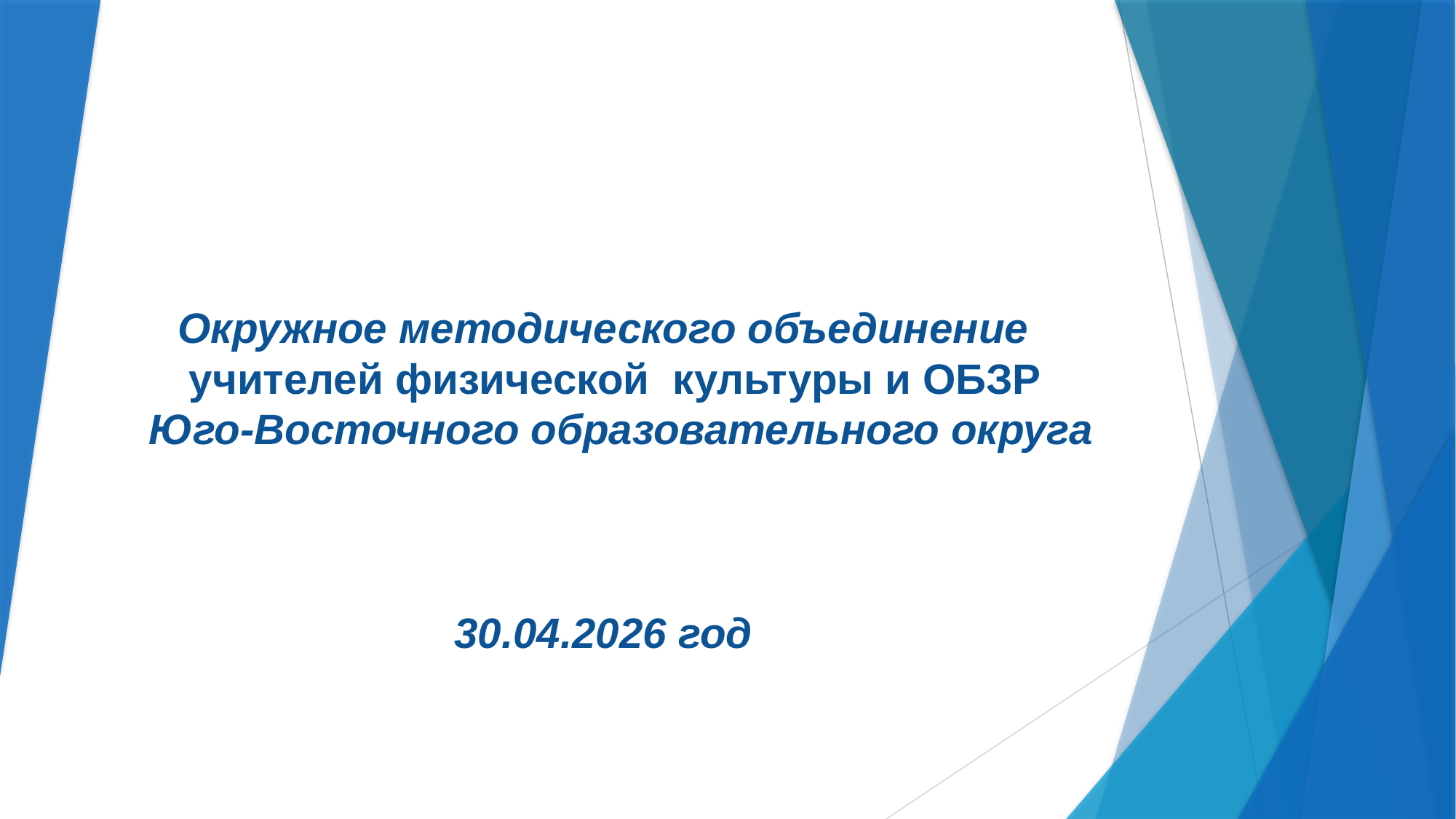

# Окружное методического объединение учителей физической  культуры и ОБЗР Юго-Восточного образовательного округа 30.04.2026 год